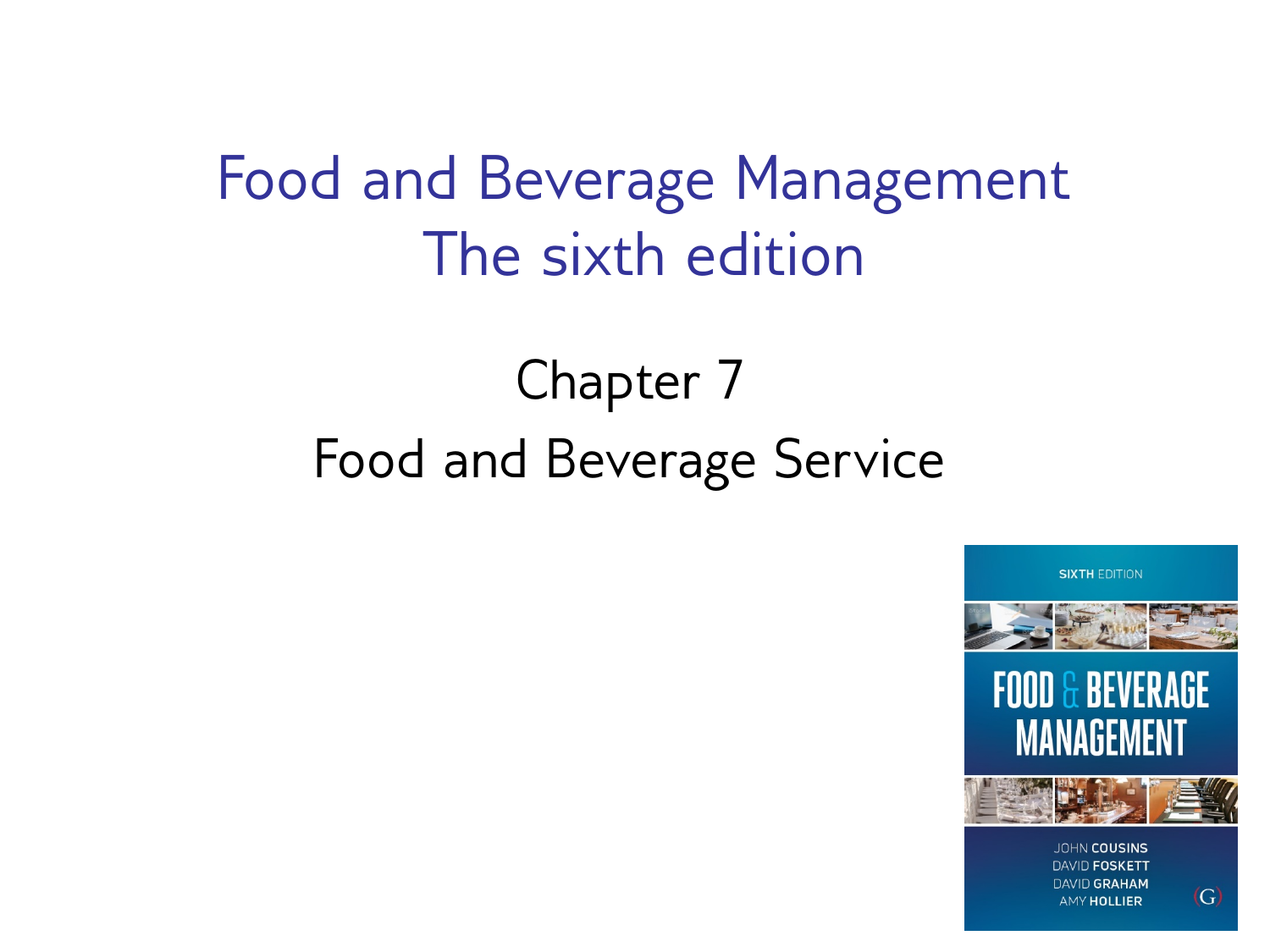

# Food and Beverage Management The sixth edition
Chapter 7
Food and Beverage Service